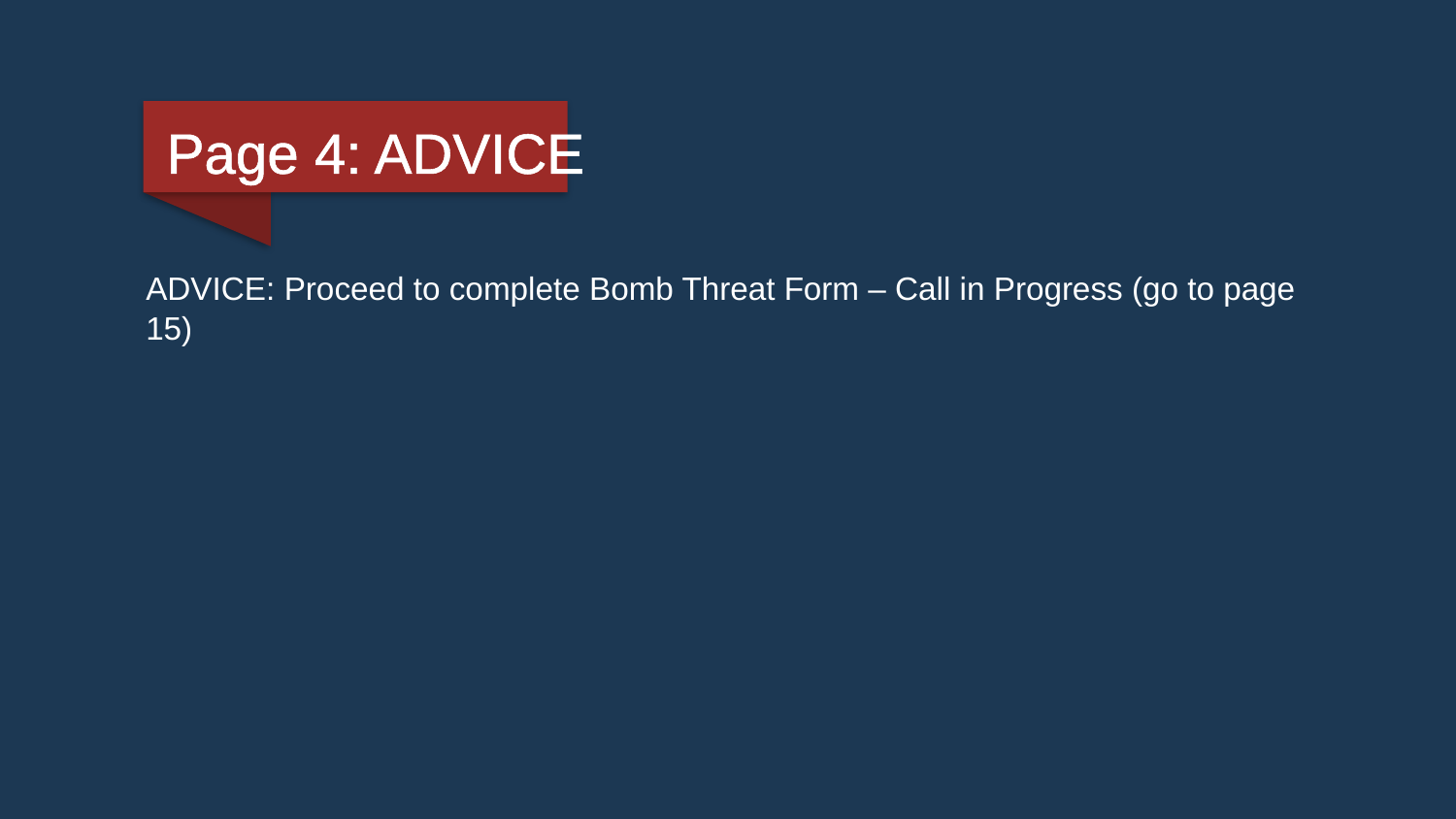

Page 4: ADVICE

ADVICE: Proceed to complete Bomb Threat Form – Call in Progress (go to page 15)